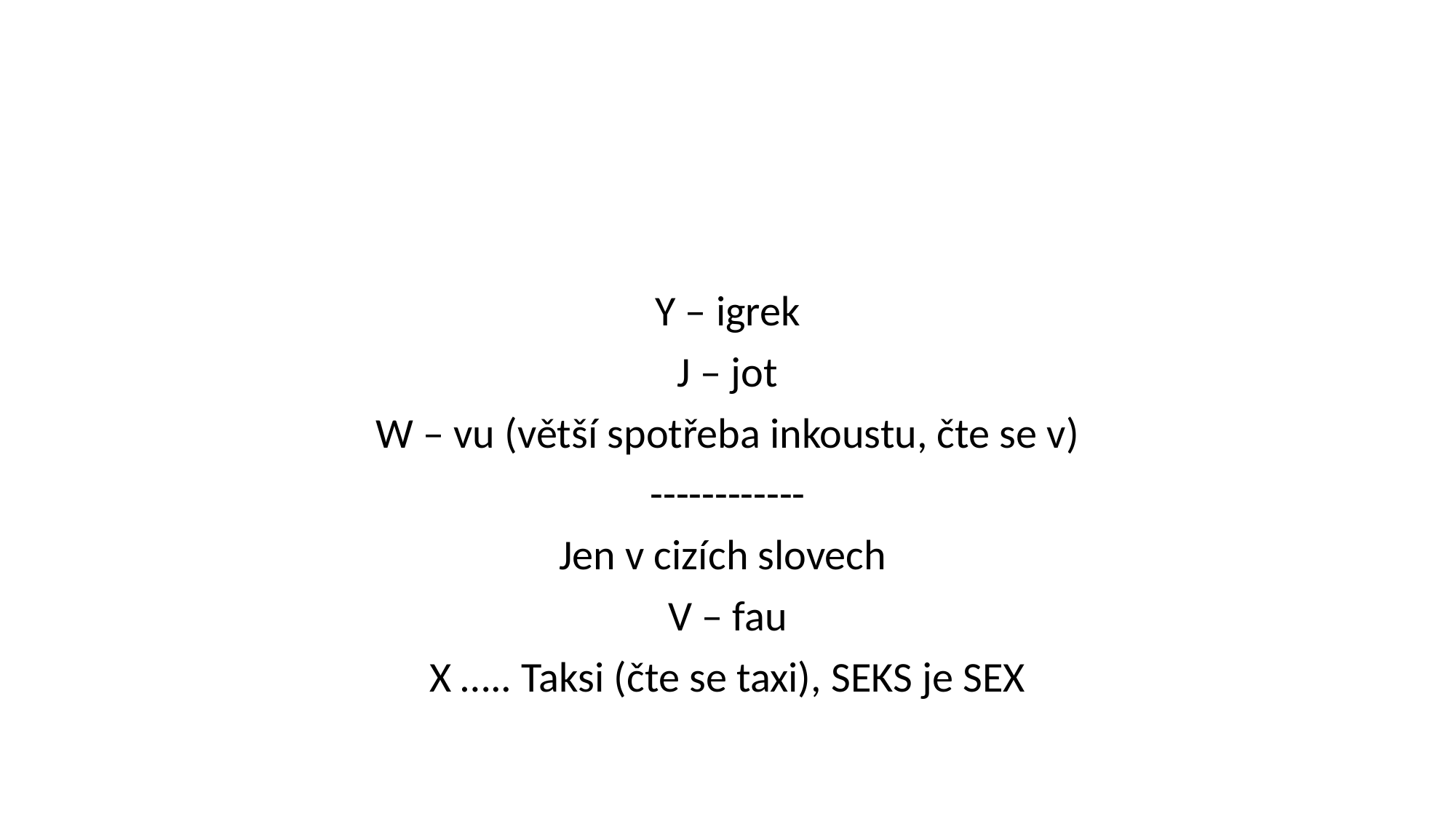

#

Y – igrek
J – jot
W – vu (větší spotřeba inkoustu, čte se v)
------------
Jen v cizích slovech
V – fau
X ….. Taksi (čte se taxi), SEKS je SEX